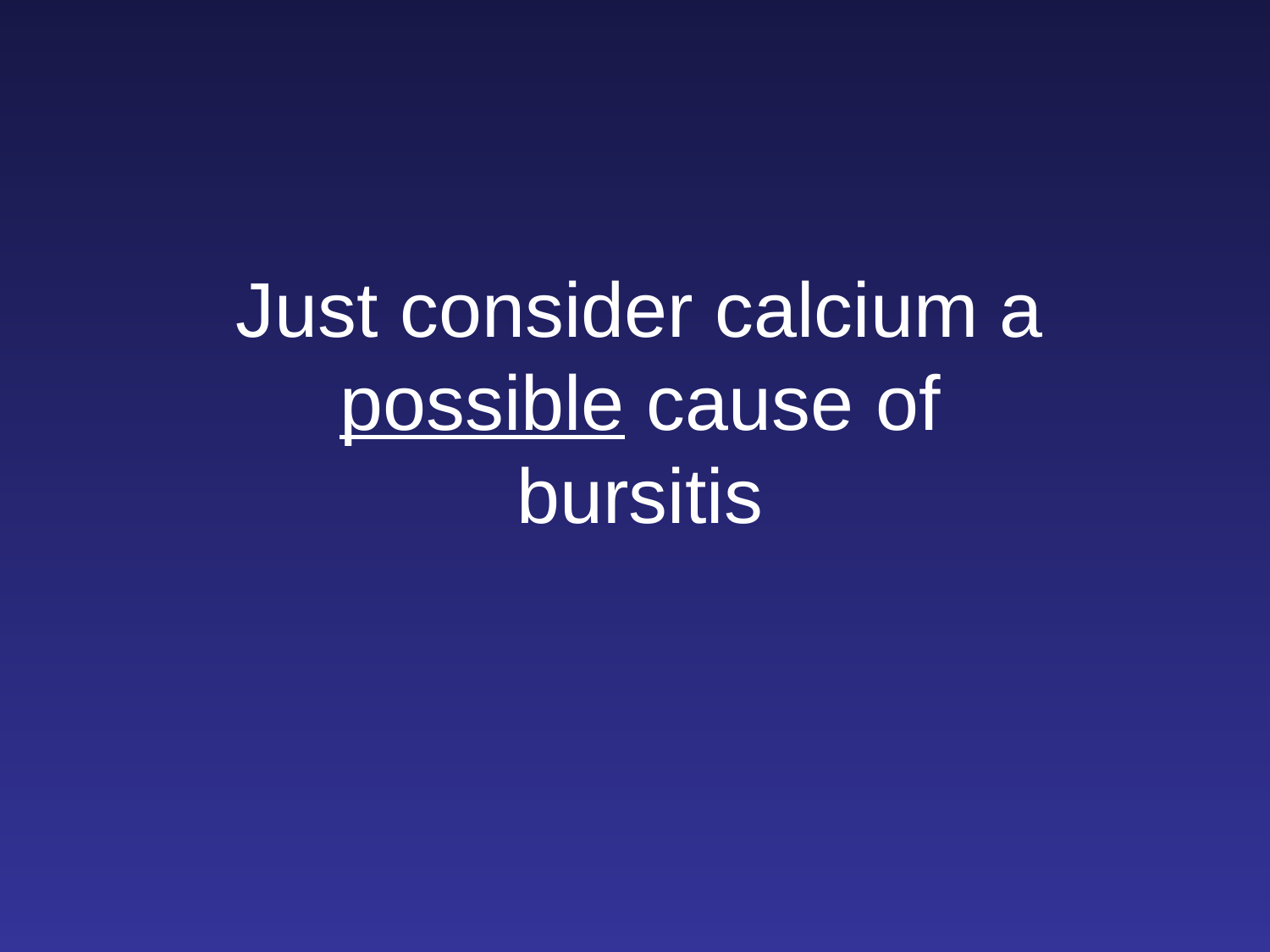

Just consider calcium a possible cause of bursitis